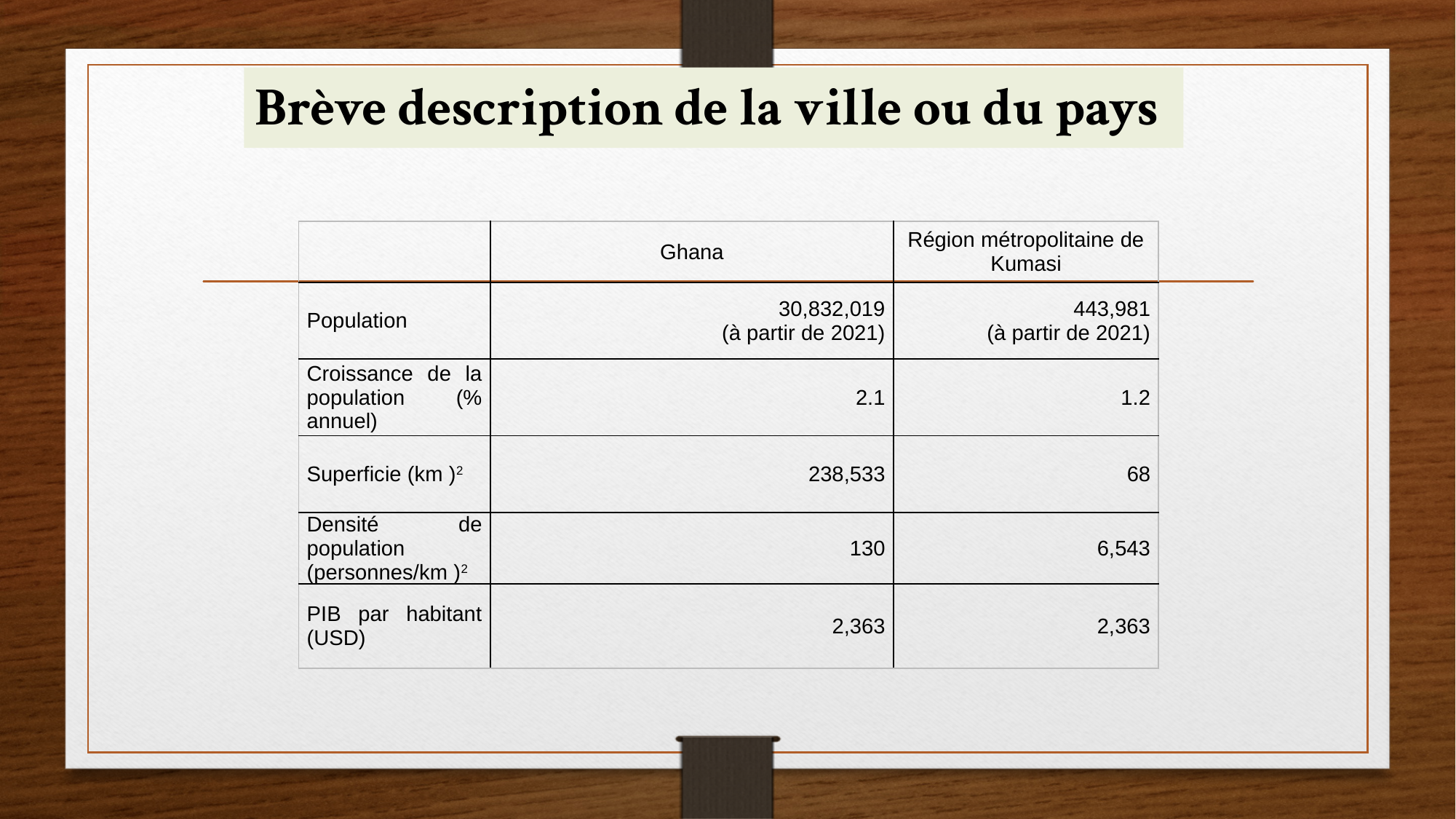

Brève description de la ville ou du pays
|  | Ghana | Région métropolitaine de Kumasi |
| --- | --- | --- |
| Population | 30,832,019 (à partir de 2021) | 443,981 (à partir de 2021) |
| Croissance de la population (% annuel) | 2.1 | 1.2 |
| Superficie (km )2 | 238,533 | 68 |
| Densité de population (personnes/km )2 | 130 | 6,543 |
| PIB par habitant (USD) | 2,363 | 2,363 |